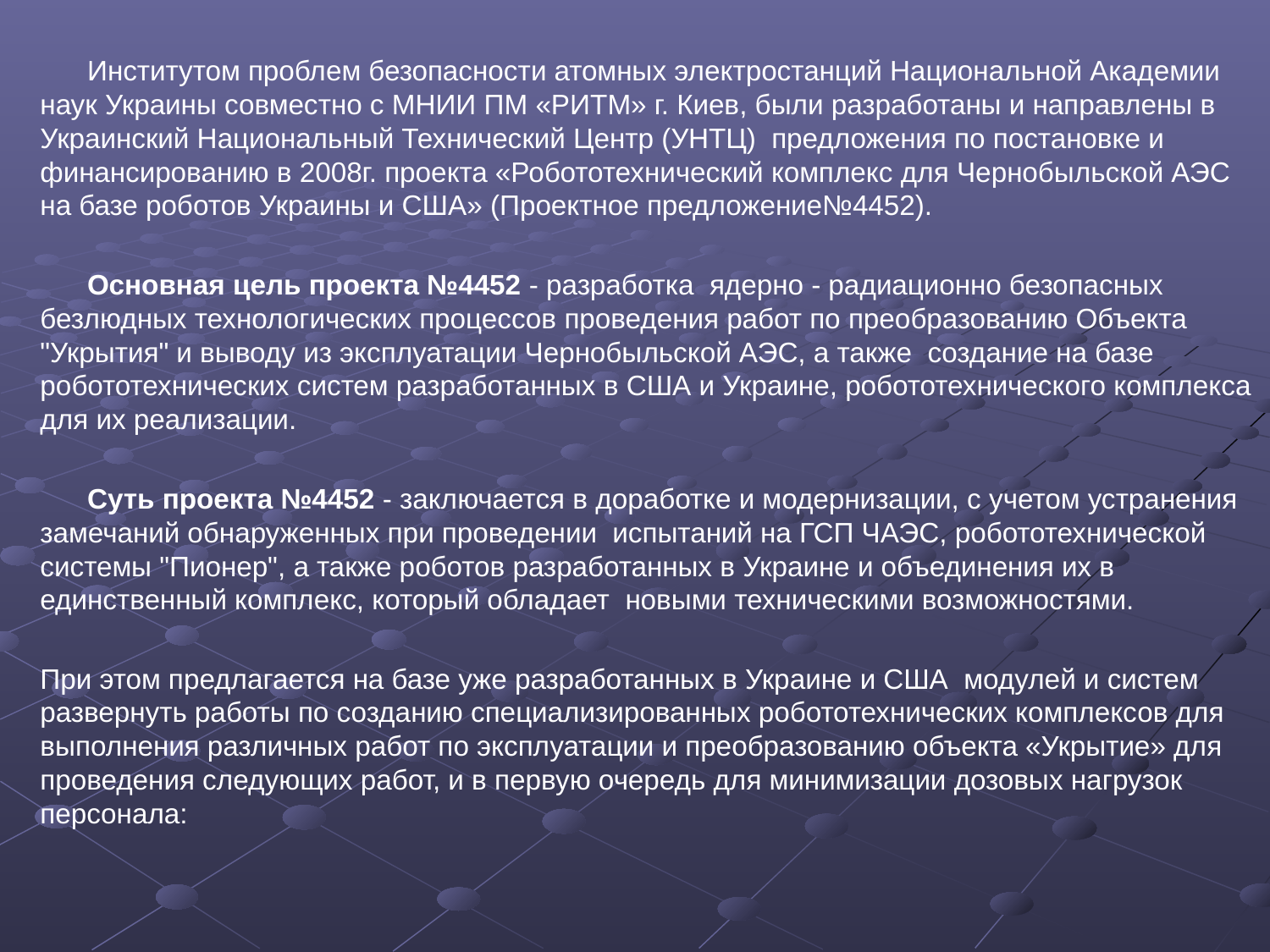

Институтом проблем безопасности атомных электростанций Национальной Академии наук Украины совместно с МНИИ ПМ «РИТМ» г. Киев, были разработаны и направлены в Украинский Национальный Технический Центр (УНТЦ)  предложения по постановке и финансированию в 2008г. проекта «Робототехнический комплекс для Чернобыльской АЭС на базе роботов Украины и США» (Проектное предложение№4452).

      Основная цель проекта №4452 - разработка  ядерно - радиационно безопасных  безлюдных технологических процессов проведения работ по преобразованию Объекта "Укрытия" и выводу из эксплуатации Чернобыльской АЭС, а также  создание на базе робототехнических систем разработанных в США и Украине, робототехнического комплекса для их реализации.

      Суть проекта №4452 - заключается в доработке и модернизации, с учетом устранения замечаний обнаруженных при проведении  испытаний на ГСП ЧАЭС, робототехнической системы "Пионер", а также роботов разработанных в Украине и объединения их в единственный комплекс, который обладает  новыми техническими возможностями.

При этом предлагается на базе уже разработанных в Украине и США  модулей и систем развернуть работы по созданию специализированных робототехнических комплексов для выполнения различных работ по эксплуатации и преобразованию объекта «Укрытие» для проведения следующих работ, и в первую очередь для минимизации дозовых нагрузок персонала: